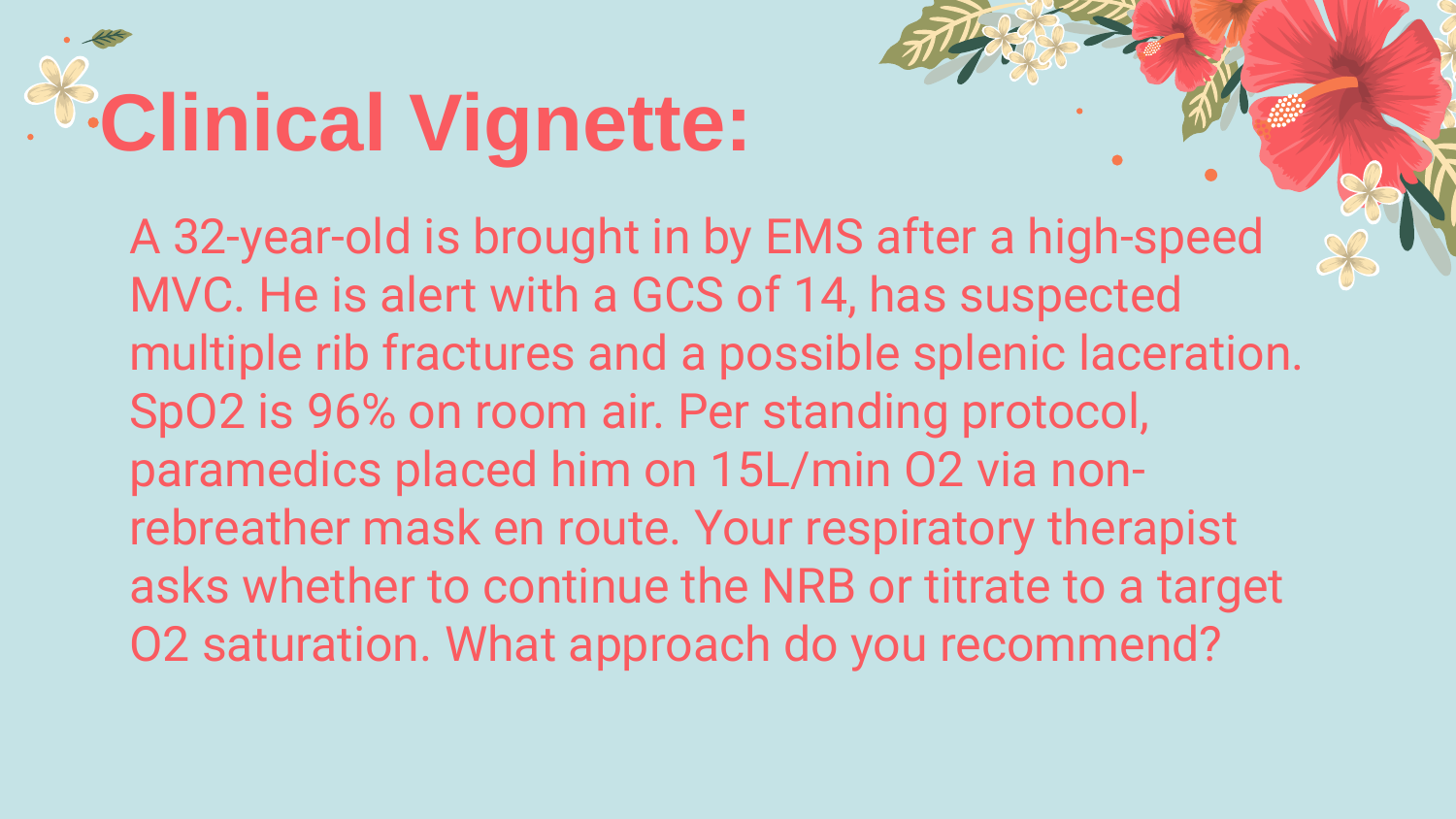

# Clinical Vignette:
A 32-year-old is brought in by EMS after a high-speed MVC. He is alert with a GCS of 14, has suspected multiple rib fractures and a possible splenic laceration. SpO2 is 96% on room air. Per standing protocol, paramedics placed him on 15L/min O2 via non-rebreather mask en route. Your respiratory therapist asks whether to continue the NRB or titrate to a target O2 saturation. What approach do you recommend?